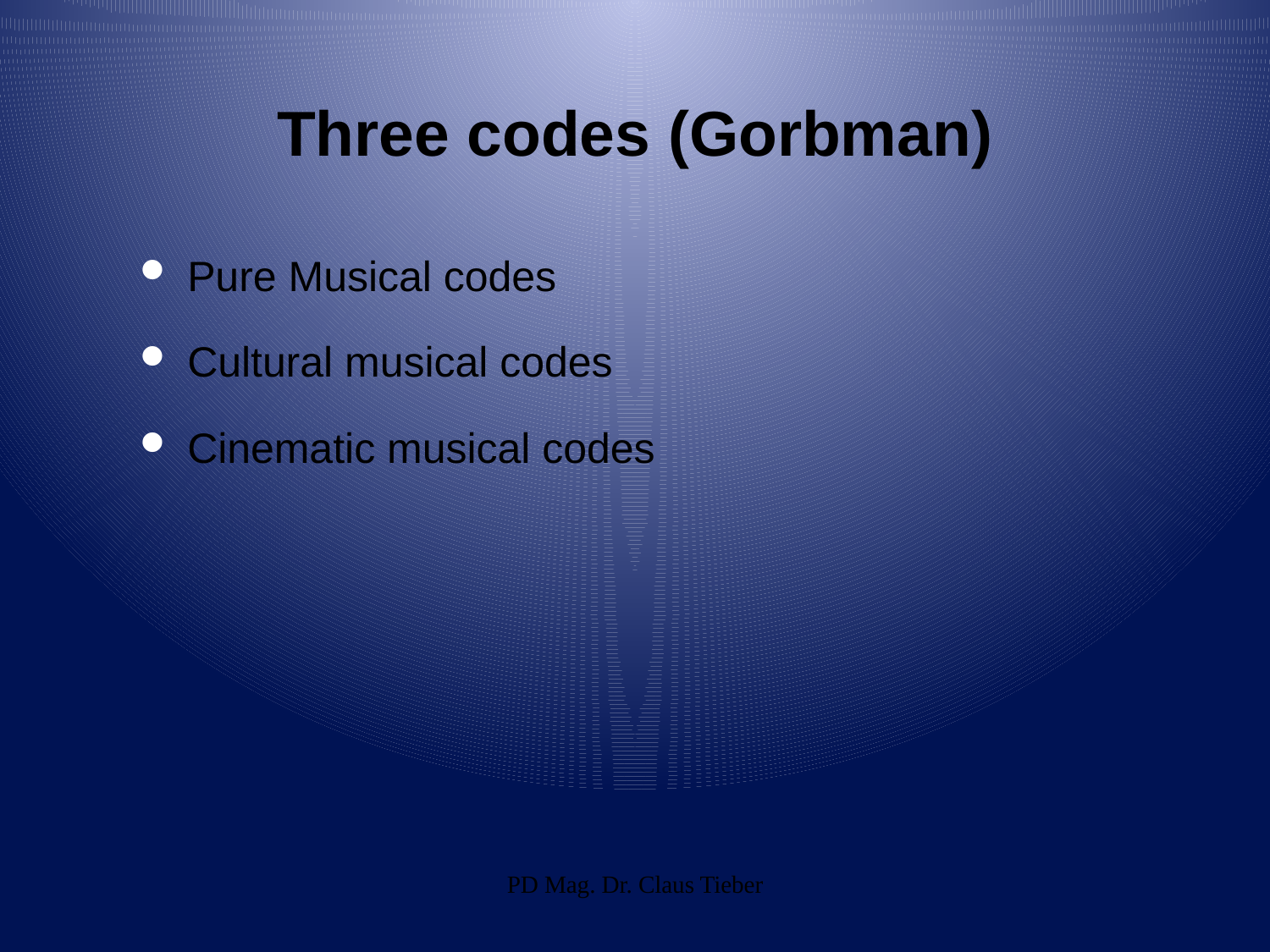

# Three codes (Gorbman)
Pure Musical codes
Cultural musical codes
Cinematic musical codes
PD Mag. Dr. Claus Tieber